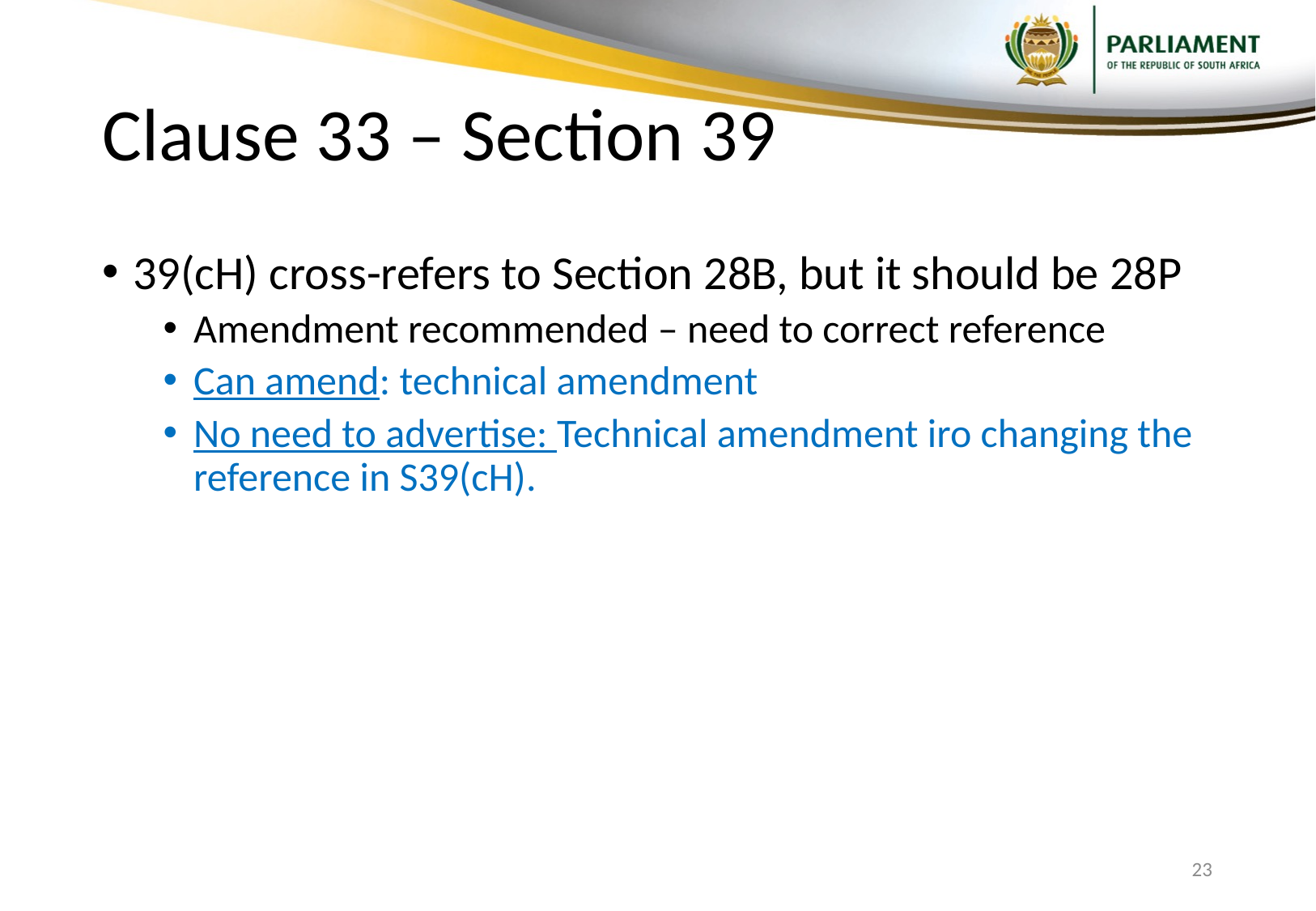

# Clause 33 – Section 39
39(cH) cross-refers to Section 28B, but it should be 28P
Amendment recommended – need to correct reference
Can amend: technical amendment
No need to advertise: Technical amendment iro changing the reference in S39(cH).
23